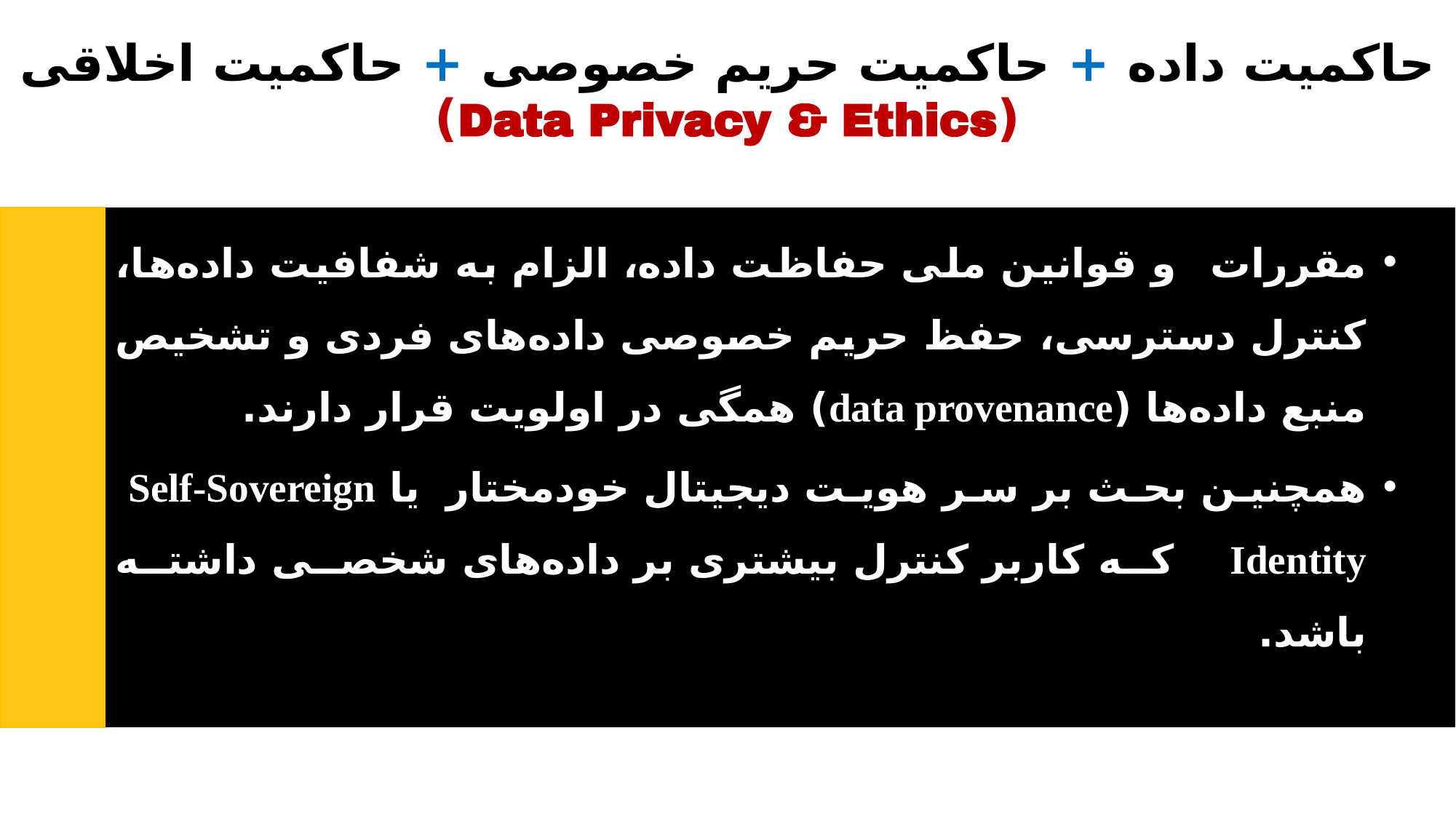

# حاکمیت داده + حاکمیت حریم خصوصی + حاکمیت اخلاقی (Data Privacy & Ethics)

مقررات  و قوانین ملی حفاظت داده، الزام به شفافیت داده‌ها، کنترل دسترسی، حفظ حریم خصوصی داده‌های فردی و تشخیص منبع داده‌ها (data provenance) همگی در اولویت قرار دارند.
همچنین بحث بر سر هویت دیجیتال خودمختار یا Self-Sovereign Identity  که کاربر کنترل بیشتری بر داده‌های شخصی داشته باشد.